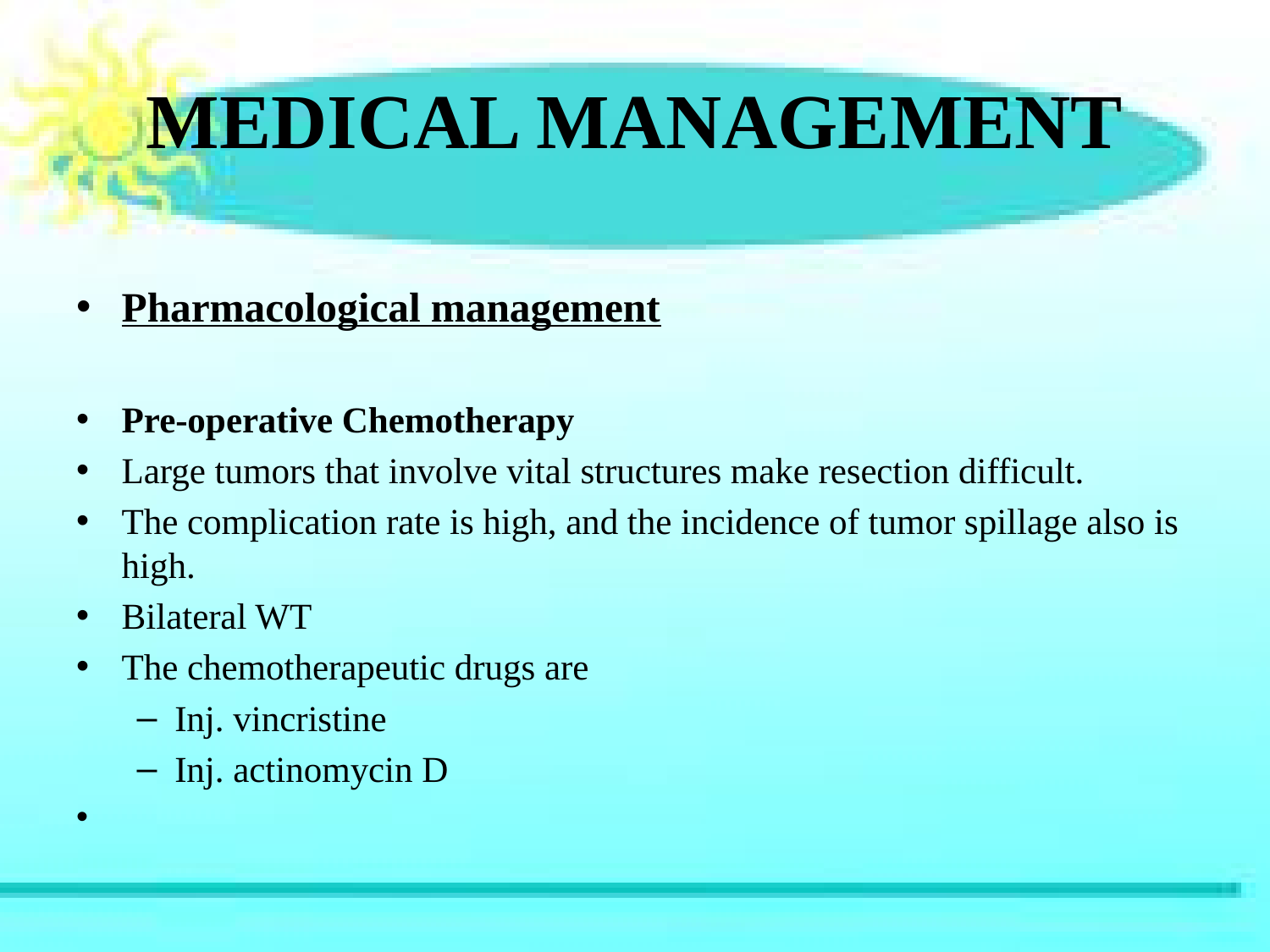

# MEDICAL MANAGEMENT

Pharmacological management

Pre-operative Chemotherapy
Large tumors that involve vital structures make resection difficult.
The complication rate is high, and the incidence of tumor spillage also is high.
Bilateral WT
The chemotherapeutic drugs are
Inj. vincristine
Inj. actinomycin D